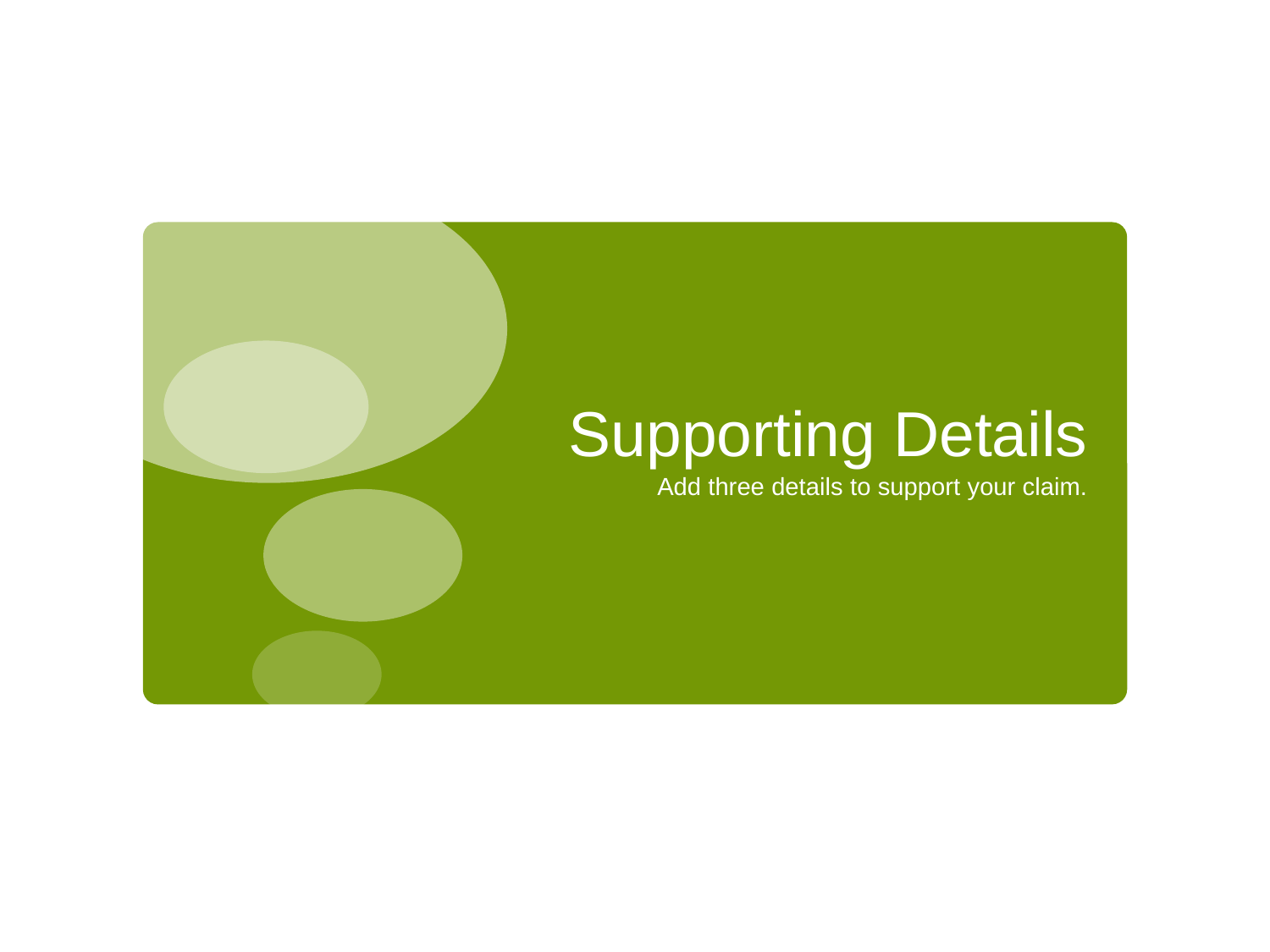

# Supporting Details
Add three details to support your claim.